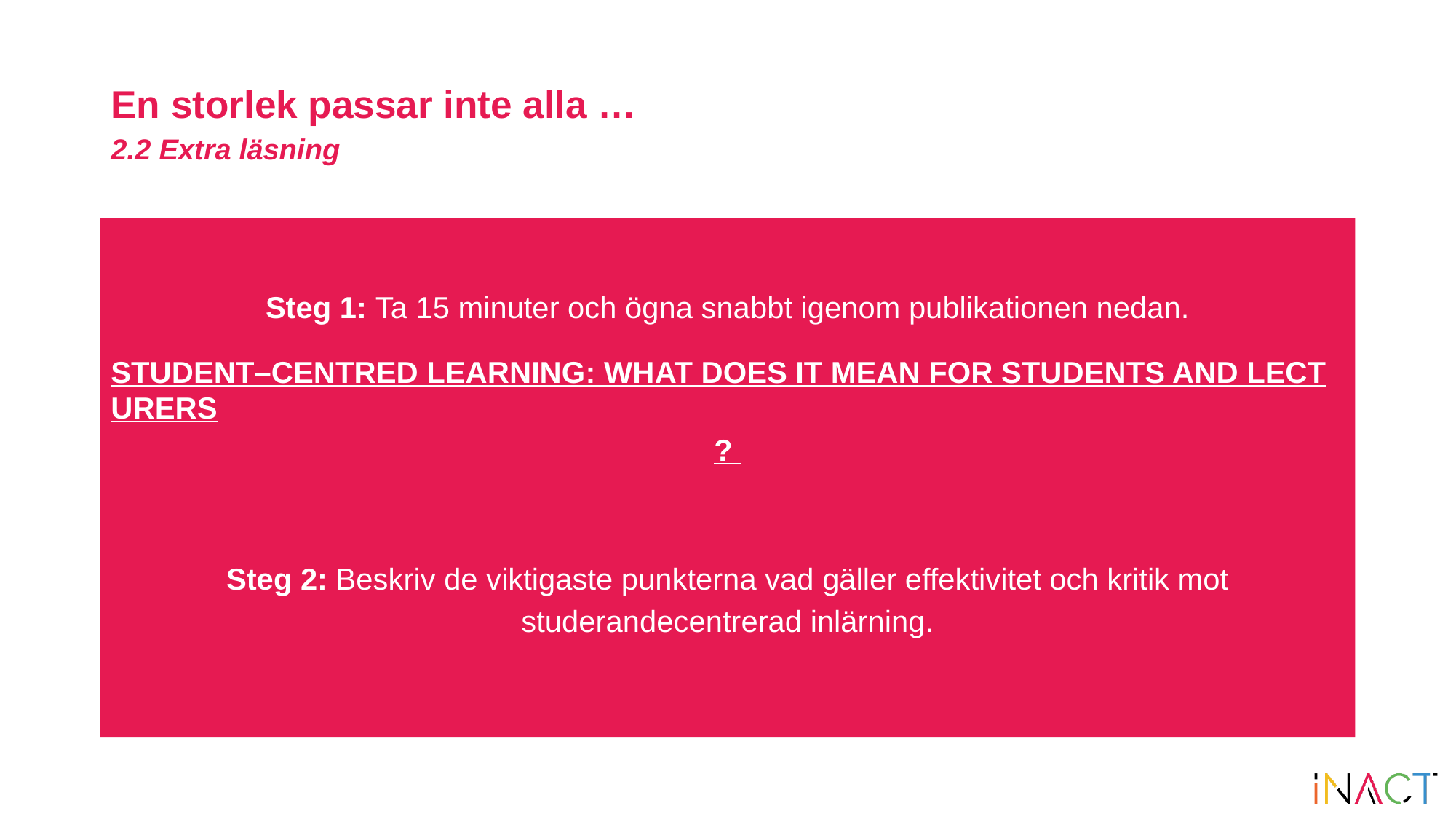

# En storlek passar inte alla … 2.2 Extra läsning

Steg 1: Ta 15 minuter och ögna snabbt igenom publikationen nedan.
STUDENT–CENTRED LEARNING: WHAT DOES IT MEAN FOR STUDENTS AND LECTURERS?

Steg 2: Beskriv de viktigaste punkterna vad gäller effektivitet och kritik mot studerandecentrerad inlärning.